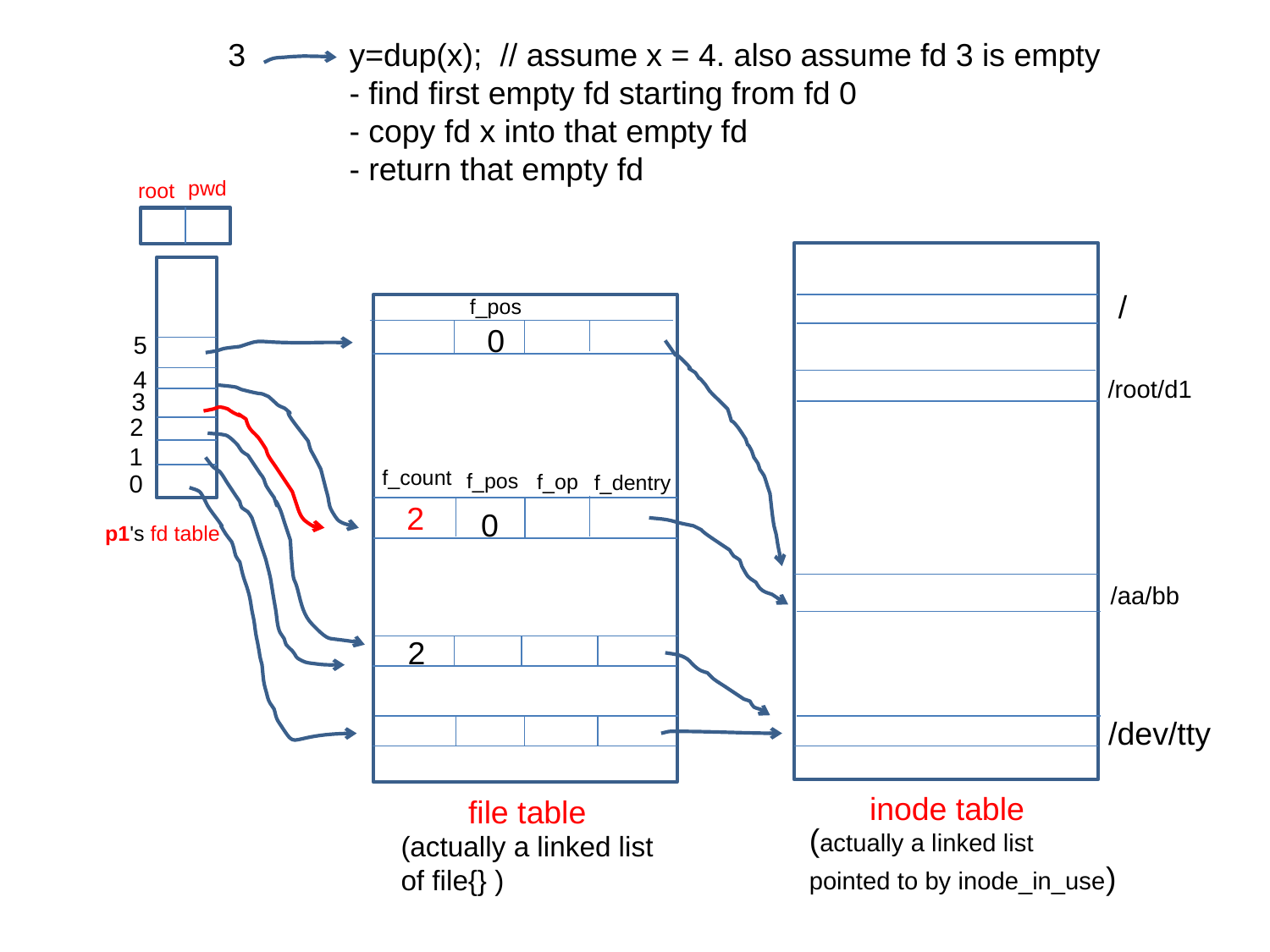

3
y=dup(x);  // assume x = 4. also assume fd 3 is empty
- find first empty fd starting from fd 0
- copy fd x into that empty fd
- return that empty fd

pwd
root

/
f_pos

0
5

4
/root/d1
3

2

1

f_count
f_pos
0
f_op
f_dentry

2
0
p1's fd table

/aa/bb
2

/dev/tty

inode table
file table
(actually a linked list
pointed to by inode_in_use)
(actually a linked list
of file{} )